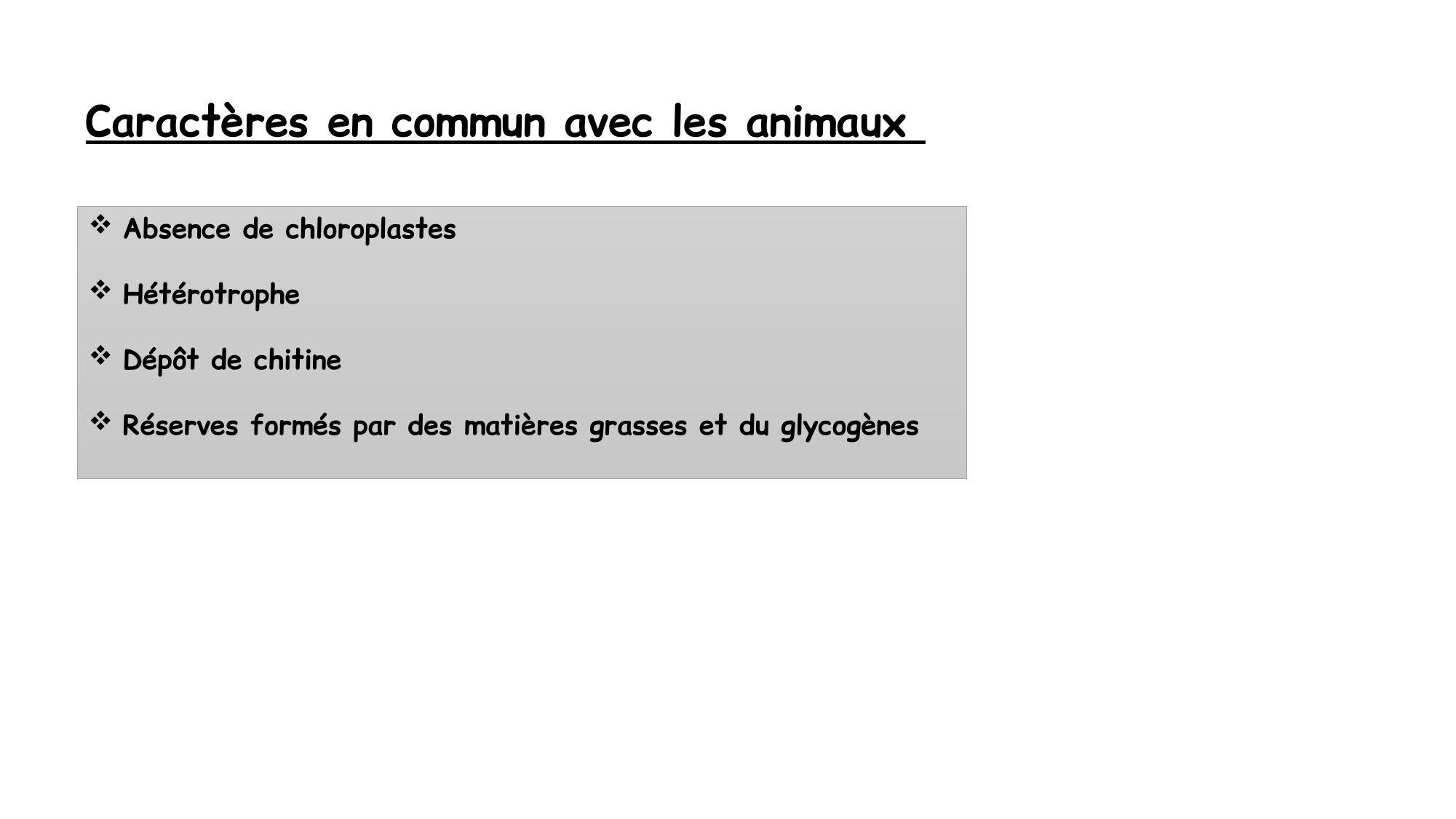

Caractères en commun avec les animaux
Absence de chloroplastes

Hétérotrophe

Dépôt de chitine

Réserves formés par des matières grasses et du glycogènes